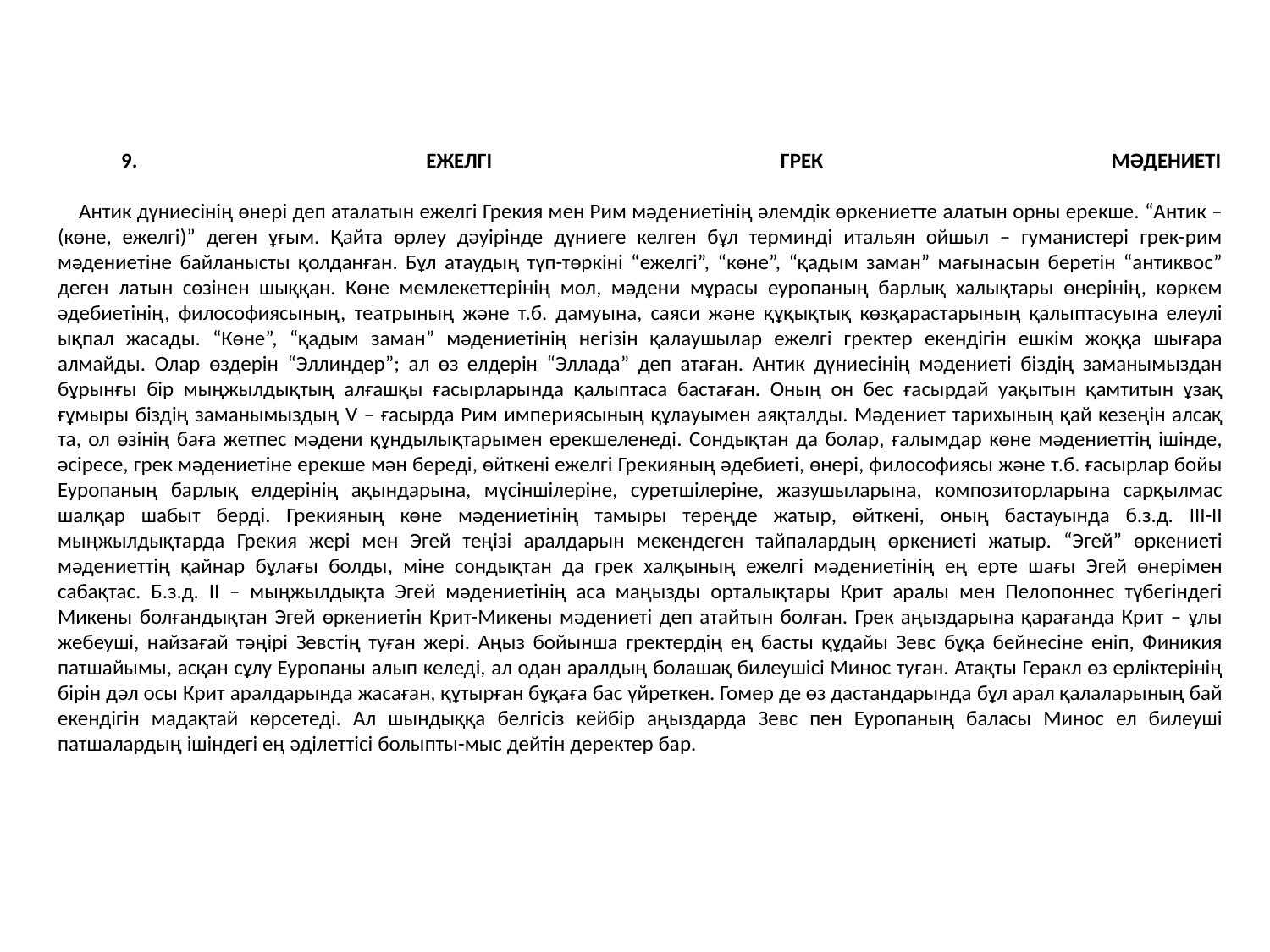

# 9. ЕЖЕЛГІ ГРЕК МӘДЕНИЕТІ Антик дүниесінің өнері деп аталатын ежелгі Грекия мен Рим мәдениетінің әлемдік өркениетте алатын орны ерекше. “Антик – (көне, ежелгі)” деген ұғым. Қайта өрлеу дәуірінде дүниеге келген бұл терминді итальян ойшыл – гуманистері грек-рим мәдениетіне байланысты қолданған. Бұл атаудың түп-төркіні “ежелгі”, “көне”, “қадым заман” мағынасын беретін “антиквос” деген латын сөзінен шыққан. Көне мемлекеттерінің мол, мәдени мұрасы еуропаның барлық халықтары өнерінің, көркем әдебиетінің, философиясының, театрының және т.б. дамуына, саяси және құқықтық көзқарастарының қалыптасуына елеулі ықпал жасады. “Көне”, “қадым заман” мәдениетінің негізін қалаушылар ежелгі гректер екендігін ешкім жоққа шығара алмайды. Олар өздерін “Эллиндер”; ал өз елдерін “Эллада” деп атаған. Антик дүниесінің мәдениеті біздің заманымыздан бұрынғы бір мыңжылдықтың алғашқы ғасырларында қалыптаса бастаған. Оның он бес ғасырдай уақытын қамтитын ұзақ ғұмыры біздің заманымыздың V – ғасырда Рим империясының құлауымен аяқталды. Мәдениет тарихының қай кезеңін алсақ та, ол өзінің баға жетпес мәдени құндылықтарымен ерекшеленеді. Сондықтан да болар, ғалымдар көне мәдениеттің ішінде, әсіресе, грек мәдениетіне ерекше мән береді, өйткені ежелгі Грекияның әдебиеті, өнері, философиясы және т.б. ғасырлар бойы Еуропаның барлық елдерінің ақындарына, мүсіншілеріне, суретшілеріне, жазушыларына, композиторларына сарқылмас шалқар шабыт берді. Грекияның көне мәдениетінің тамыры тереңде жатыр, өйткені, оның бастауында б.з.д. III-II мыңжылдықтарда Грекия жері мен Эгей теңізі аралдарын мекендеген тайпалардың өркениеті жатыр. “Эгей” өркениеті мәдениеттің қайнар бұлағы болды, міне сондықтан да грек халқының ежелгі мәдениетінің ең ерте шағы Эгей өнерімен сабақтас. Б.з.д. II – мыңжылдықта Эгей мәдениетінің аса маңызды орталықтары Крит аралы мен Пелопоннес түбегіндегі Микены болғандықтан Эгей өркениетін Крит-Микены мәдениеті деп атайтын болған. Грек аңыздарына қарағанда Крит – ұлы жебеуші, найзағай тәңірі Зевстің туған жері. Аңыз бойынша гректердің ең басты құдайы Зевс бұқа бейнесіне еніп, Финикия патшайымы, асқан сұлу Еуропаны алып келеді, ал одан аралдың болашақ билеушісі Минос туған. Атақты Геракл өз ерліктерінің бірін дәл осы Крит аралдарында жасаған, құтырған бұқаға бас үйреткен. Гомер де өз дастандарында бұл арал қалаларының бай екендігін мадақтай көрсетеді. Ал шындыққа белгісіз кейбір аңыздарда Зевс пен Еуропаның баласы Минос ел билеуші патшалардың ішіндегі ең әділеттісі болыпты-мыс дейтін деректер бар.